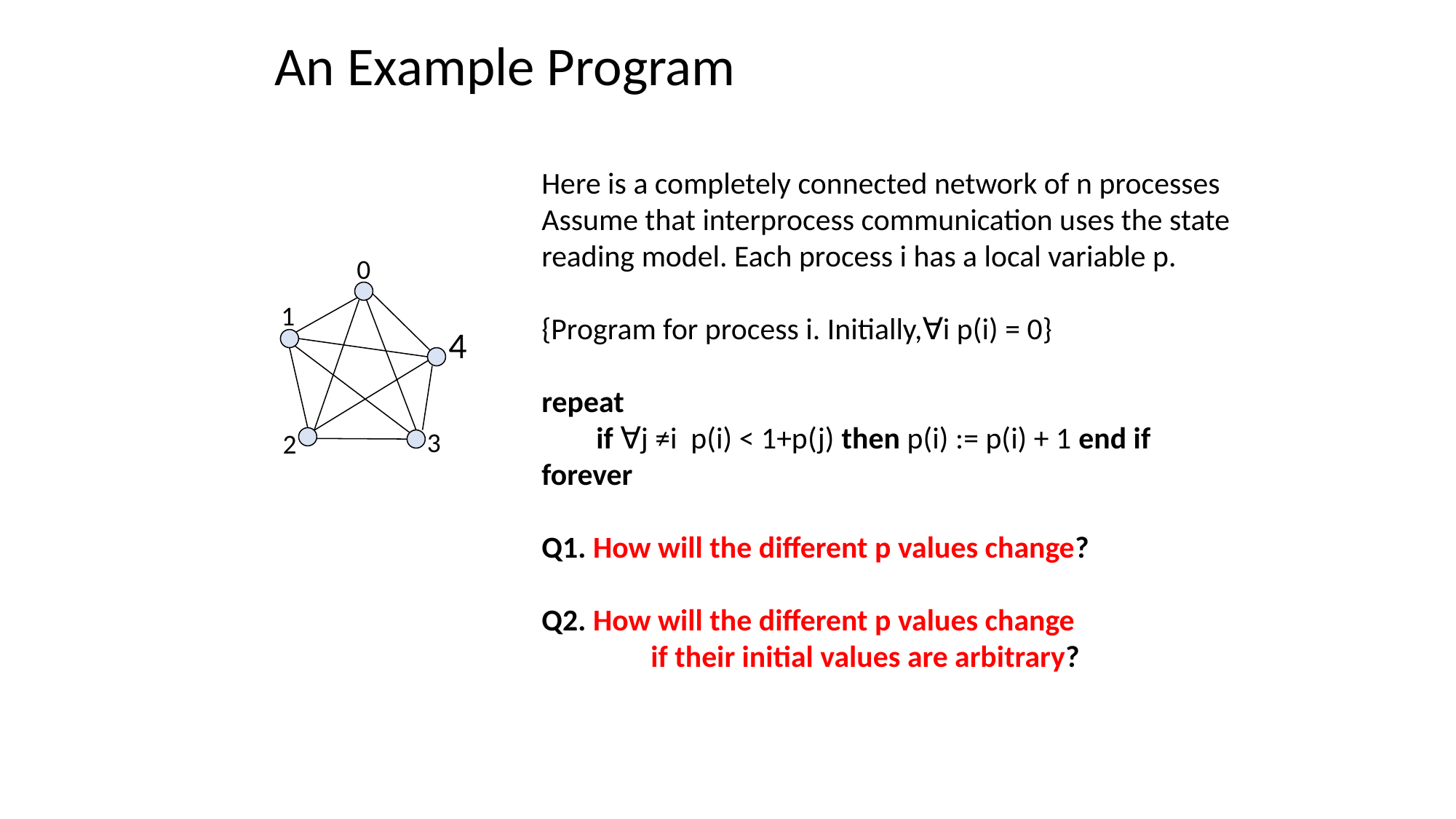

# An Example Program
Here is a completely connected network of n processes
Assume that interprocess communication uses the state
reading model. Each process i has a local variable p.

{Program for process i. Initially,∀i p(i) = 0}

repeat
if ∀j ≠i  p(i) < 1+p(j) then p(i) := p(i) + 1 end if
forever

Q1. How will the different p values change?

Q2. How will the different p values change
	if their initial values are arbitrary?
0

1
4

3
2